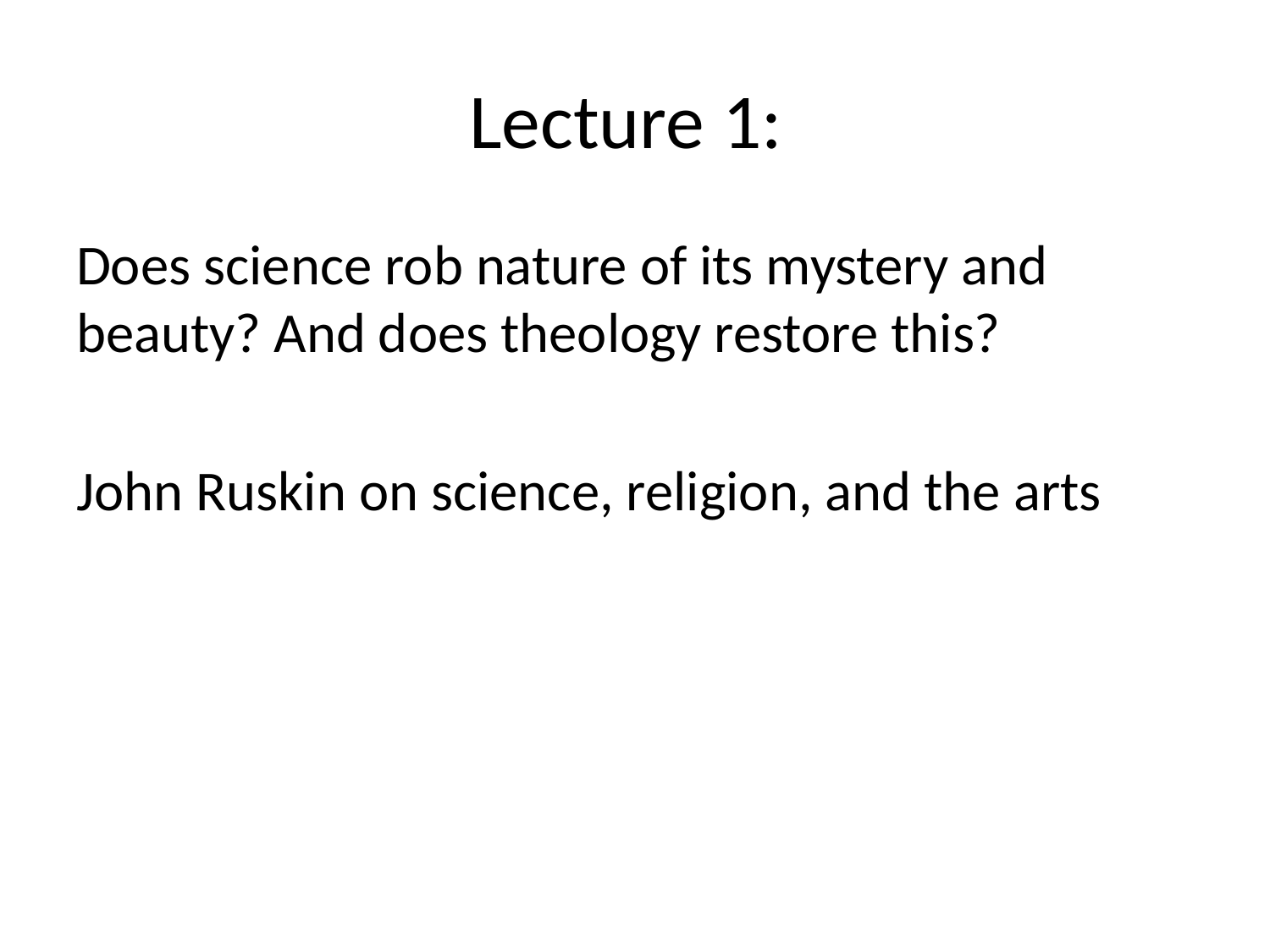

# Lecture 1:
Does science rob nature of its mystery and beauty? And does theology restore this?

John Ruskin on science, religion, and the arts